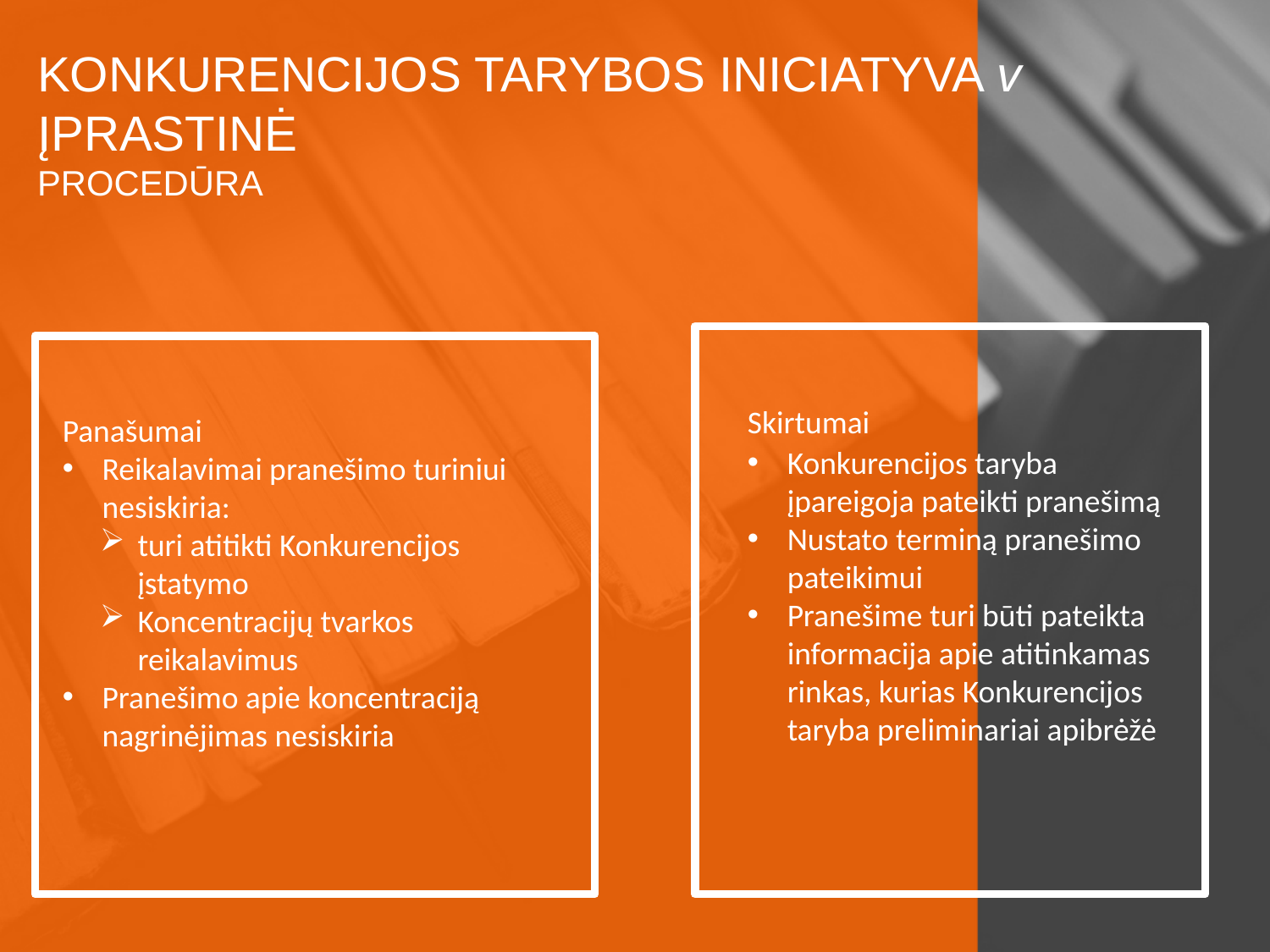

KONKURENCIJOS TARYBOS INICIATYVA v ĮPRASTINĖ
PROCEDŪRA

Panašumai
Reikalavimai pranešimo turiniui nesiskiria:
turi atitikti Konkurencijos įstatymo
Koncentracijų tvarkos reikalavimus
Pranešimo apie koncentraciją nagrinėjimas nesiskiria
Skirtumai
Konkurencijos taryba įpareigoja pateikti pranešimą
Nustato terminą pranešimo pateikimui
Pranešime turi būti pateikta informacija apie atitinkamas rinkas, kurias Konkurencijos taryba preliminariai apibrėžė